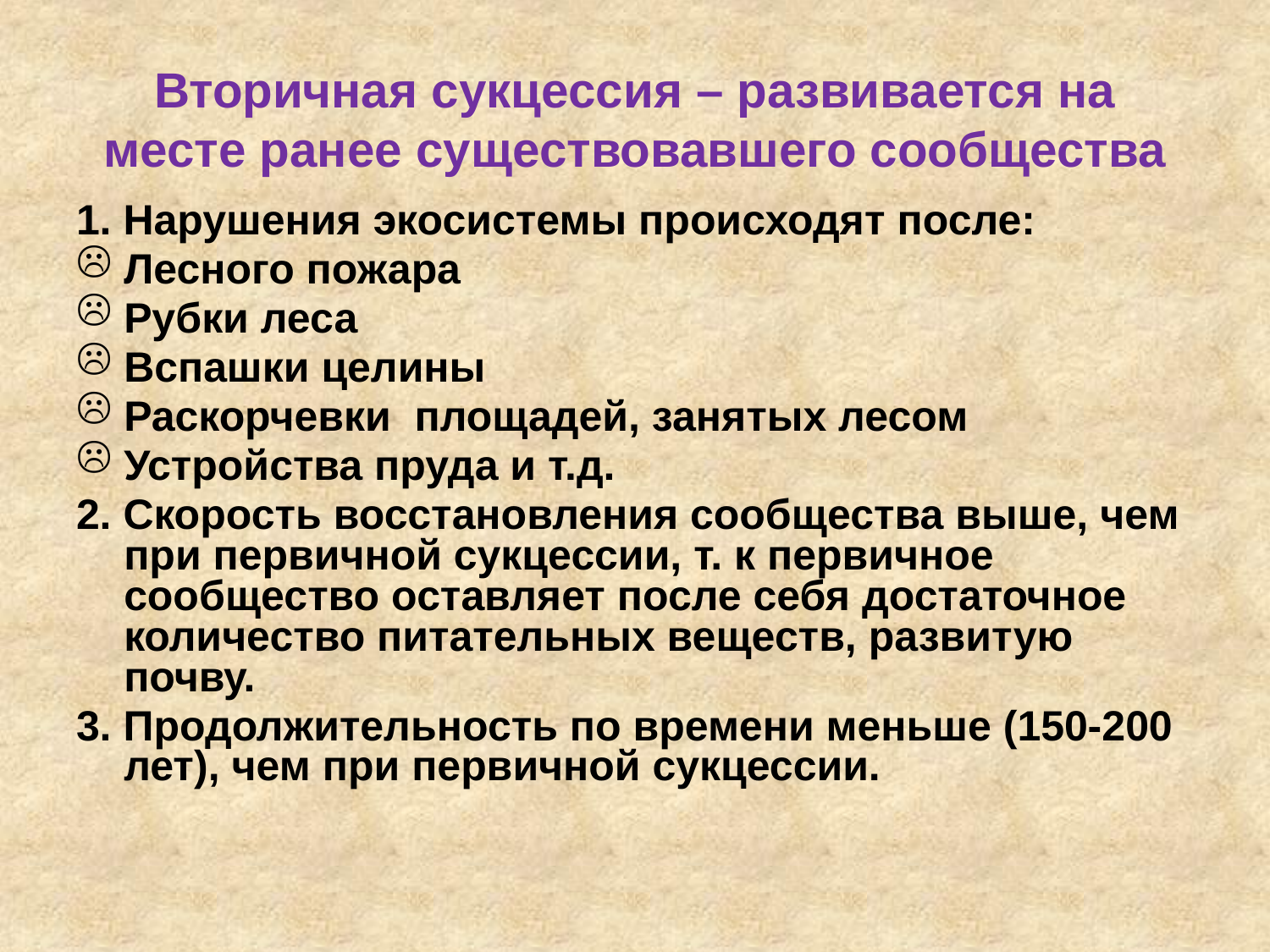

# Вторичная сукцессия – развивается на месте ранее существовавшего сообщества
1. Нарушения экосистемы происходят после:
Лесного пожара
Рубки леса
Вспашки целины
Раскорчевки  площадей, занятых лесом
Устройства пруда и т.д.
2. Скорость восстановления сообщества выше, чем при первичной сукцессии, т. к первичное сообщество оставляет после себя достаточное количество питательных веществ, развитую почву.
3. Продолжительность по времени меньше (150-200 лет), чем при первичной сукцессии.